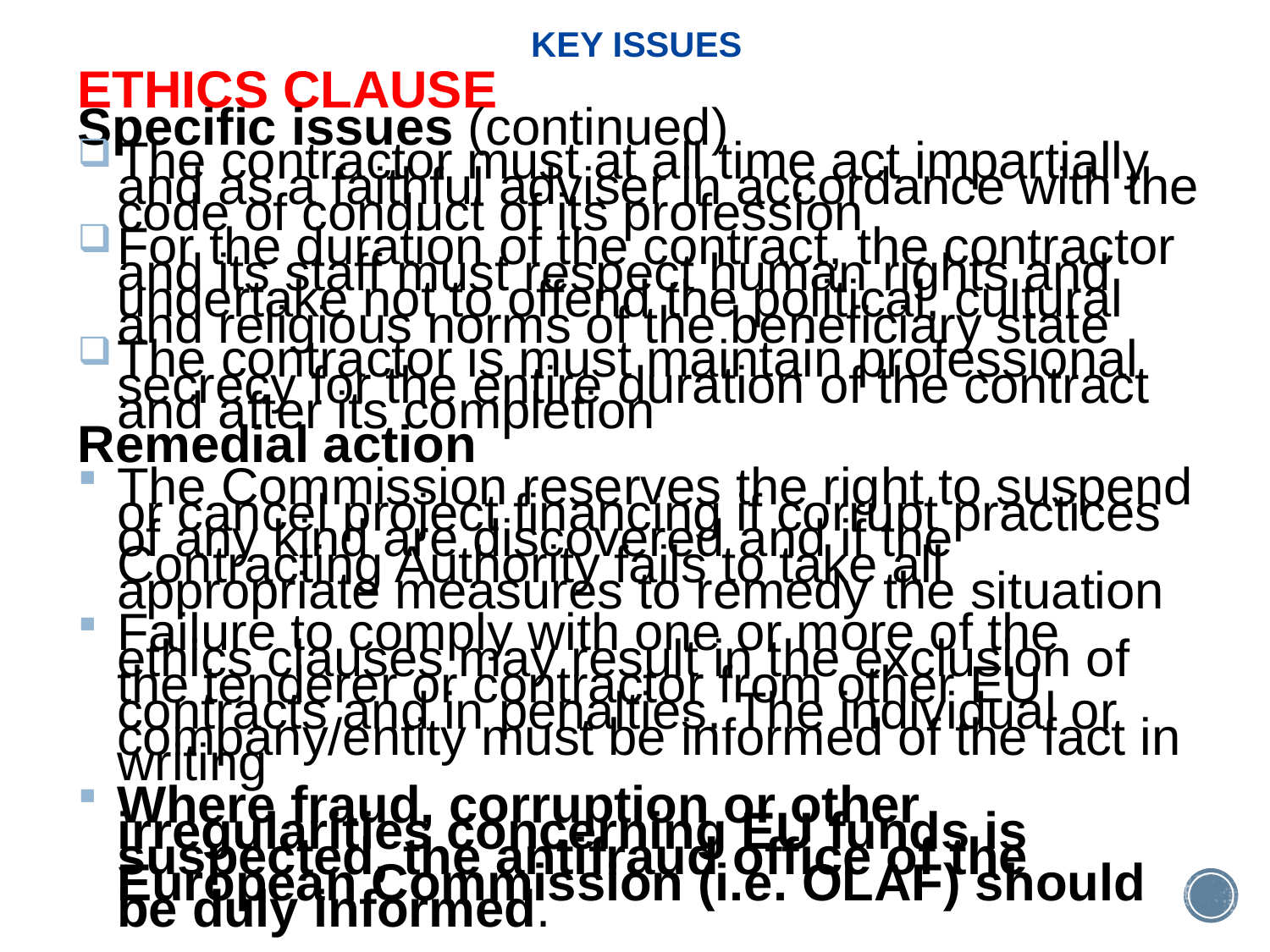

# KEY ISSUES
ETHICS CLAUSE
Specific issues (continued)
The contractor must at all time act impartially and as a faithful adviser in accordance with the code of conduct of its profession
For the duration of the contract, the contractor and its staff must respect human rights and undertake not to offend the political, cultural and religious norms of the beneficiary state
The contractor is must maintain professional secrecy for the entire duration of the contract and after its completion
Remedial action
The Commission reserves the right to suspend or cancel project financing if corrupt practices of any kind are discovered and if the Contracting Authority fails to take all appropriate measures to remedy the situation
Failure to comply with one or more of the ethics clauses may result in the exclusion of the tenderer or contractor from other EU contracts and in penalties. The individual or company/entity must be informed of the fact in writing
Where fraud, corruption or other irregularities concerning EU funds is suspected, the anti­fraud office of the European Commission (i.e. OLAF) should be duly informed.